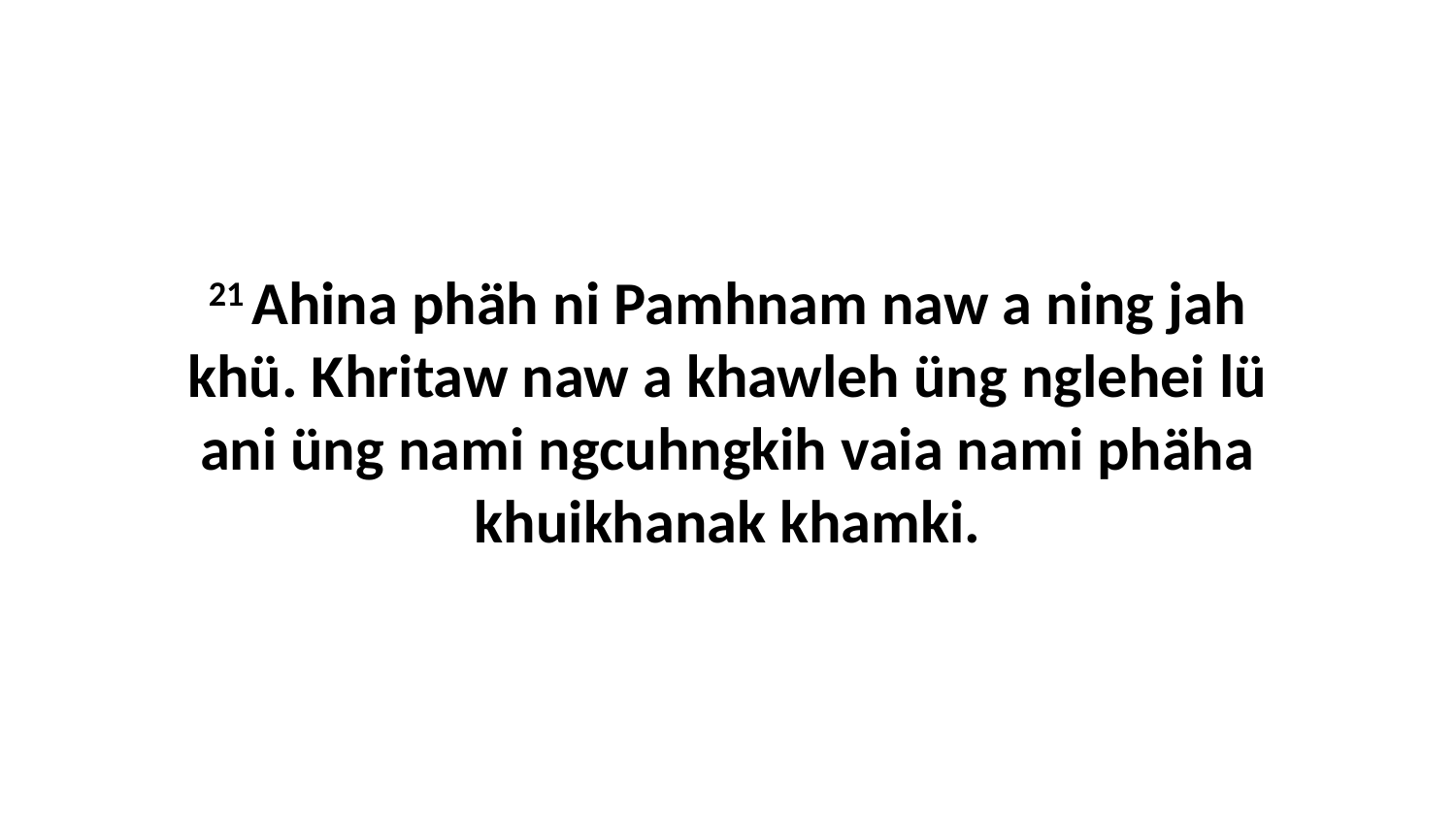

21 Ahina phäh ni Pamhnam naw a ning jah khü. Khritaw naw a khawleh üng nglehei lü ani üng nami ngcuhngkih vaia nami phäha khuikhanak khamki.